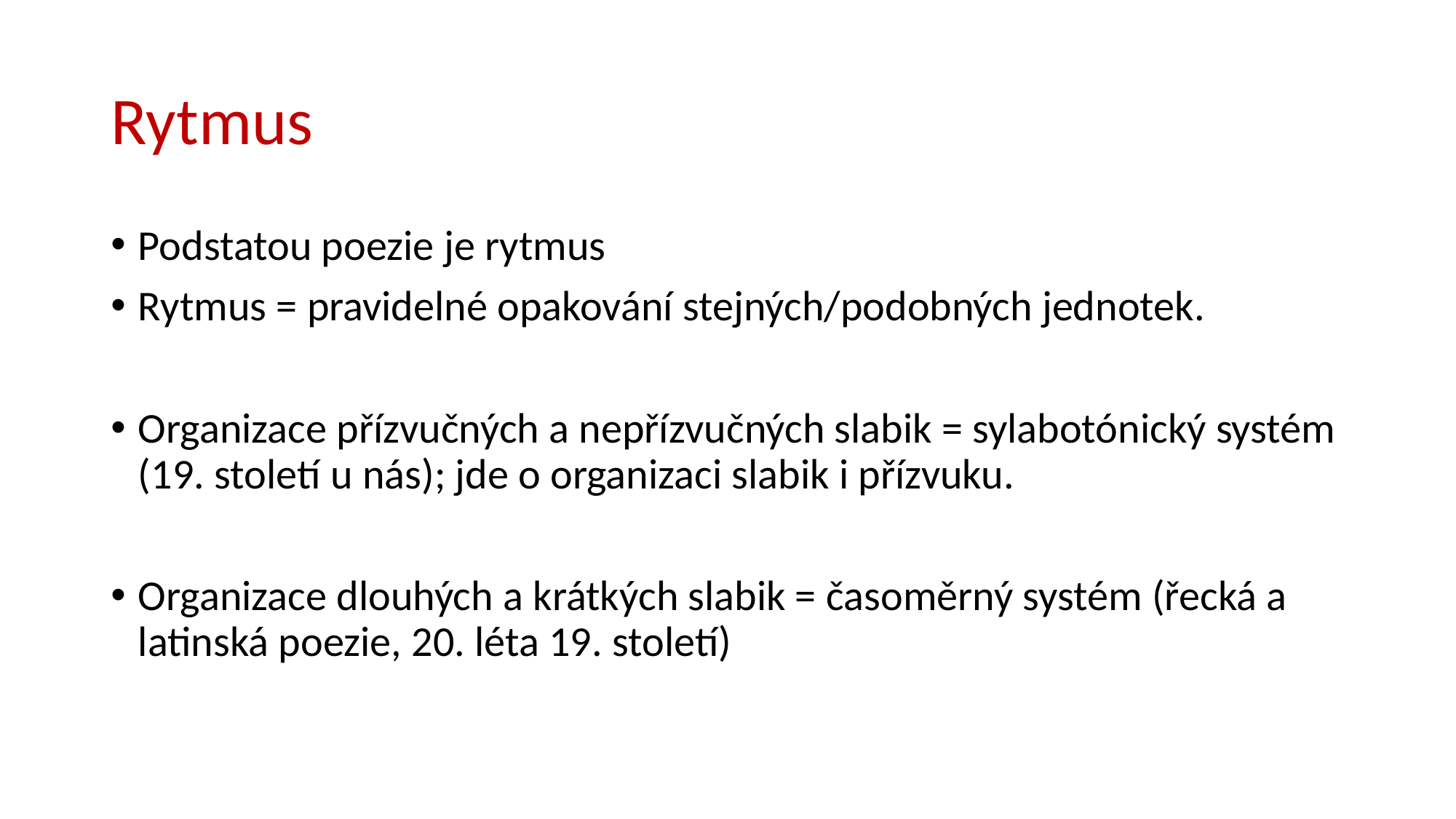

# Rytmus
Podstatou poezie je rytmus
Rytmus = pravidelné opakování stejných/podobných jednotek.

Organizace přízvučných a nepřízvučných slabik = sylabotónický systém (19. století u nás); jde o organizaci slabik i přízvuku.

Organizace dlouhých a krátkých slabik = časoměrný systém (řecká a latinská poezie, 20. léta 19. století)